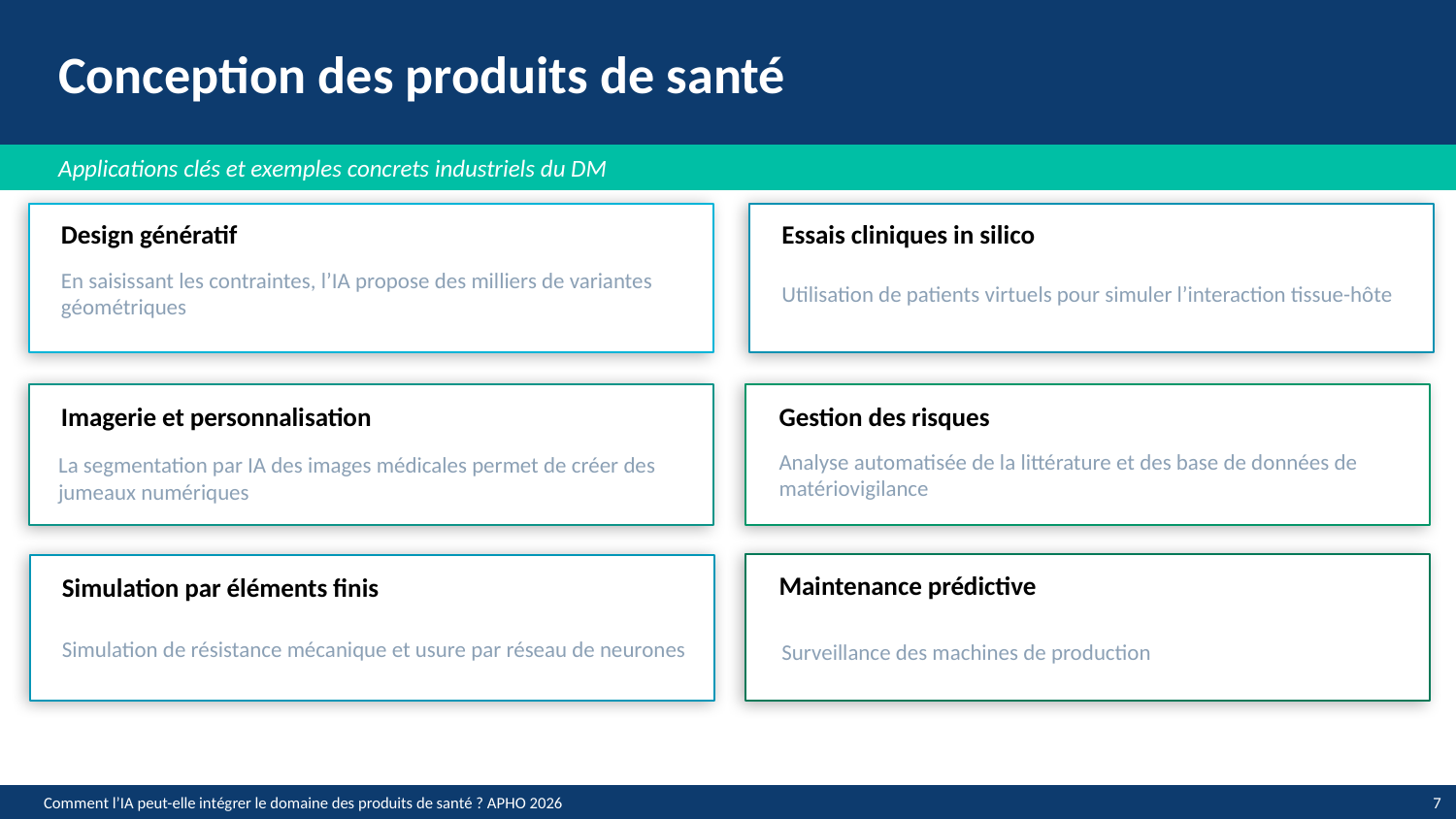

Conception des produits de santé

Applications clés et exemples concrets industriels du DM

Design génératif
Essais cliniques in silico
Utilisation de patients virtuels pour simuler l’interaction tissue-hôte
En saisissant les contraintes, l’IA propose des milliers de variantes géométriques

Gestion des risques
Imagerie et personnalisation
Analyse automatisée de la littérature et des base de données de matériovigilance
La segmentation par IA des images médicales permet de créer des jumeaux numériques

Maintenance prédictive
Simulation par éléments finis
Surveillance des machines de production
Simulation de résistance mécanique et usure par réseau de neurones

Comment l’IA peut-elle intégrer le domaine des produits de santé ? APHO 2026
7